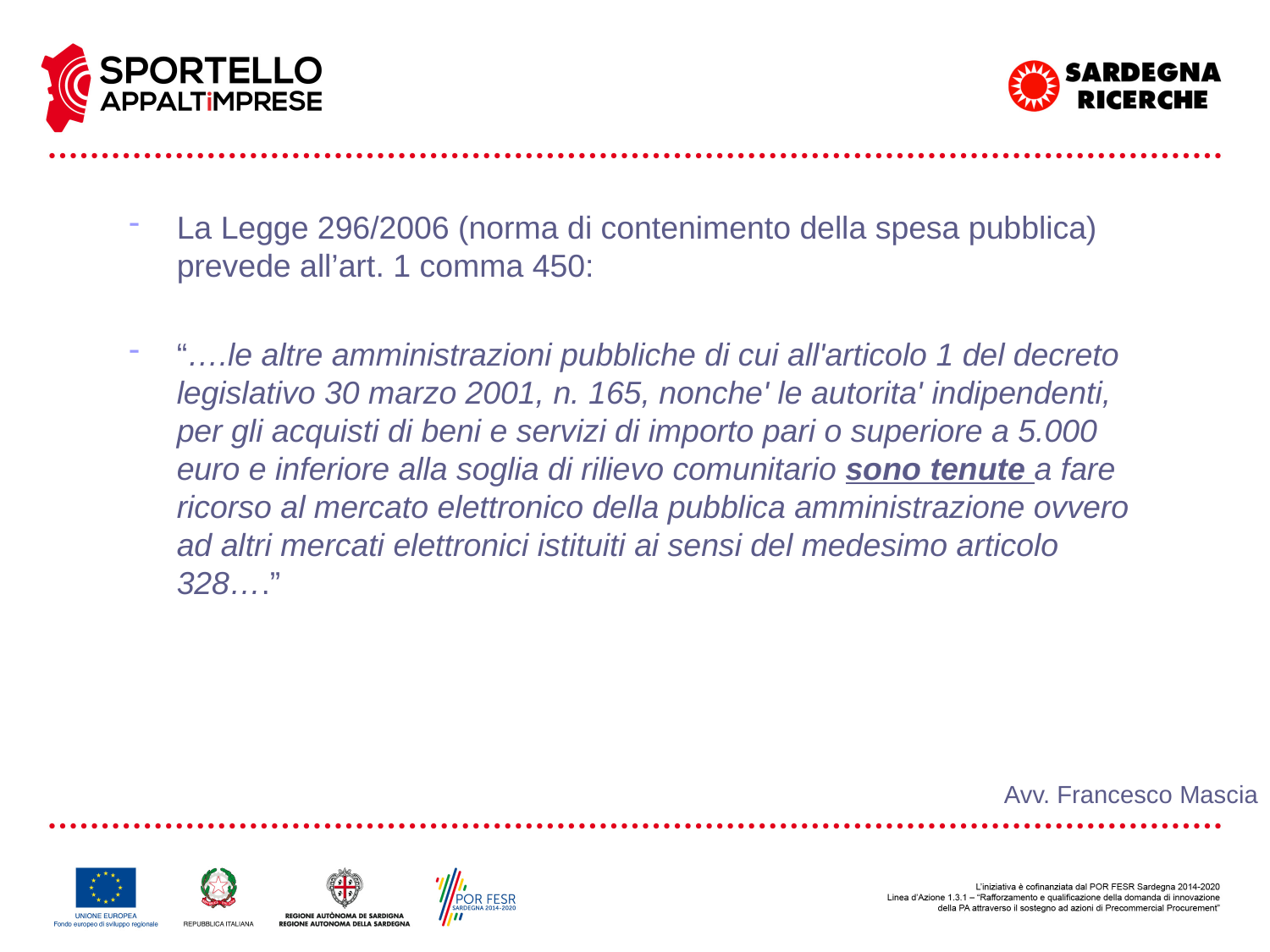

La Legge 296/2006 (norma di contenimento della spesa pubblica) prevede all’art. 1 comma 450:

“….le altre amministrazioni pubbliche di cui all'articolo 1 del decreto legislativo 30 marzo 2001, n. 165, nonche' le autorita' indipendenti, per gli acquisti di beni e servizi di importo pari o superiore a 5.000 euro e inferiore alla soglia di rilievo comunitario sono tenute a fare ricorso al mercato elettronico della pubblica amministrazione ovvero ad altri mercati elettronici istituiti ai sensi del medesimo articolo 328….”

Avv. Francesco Mascia